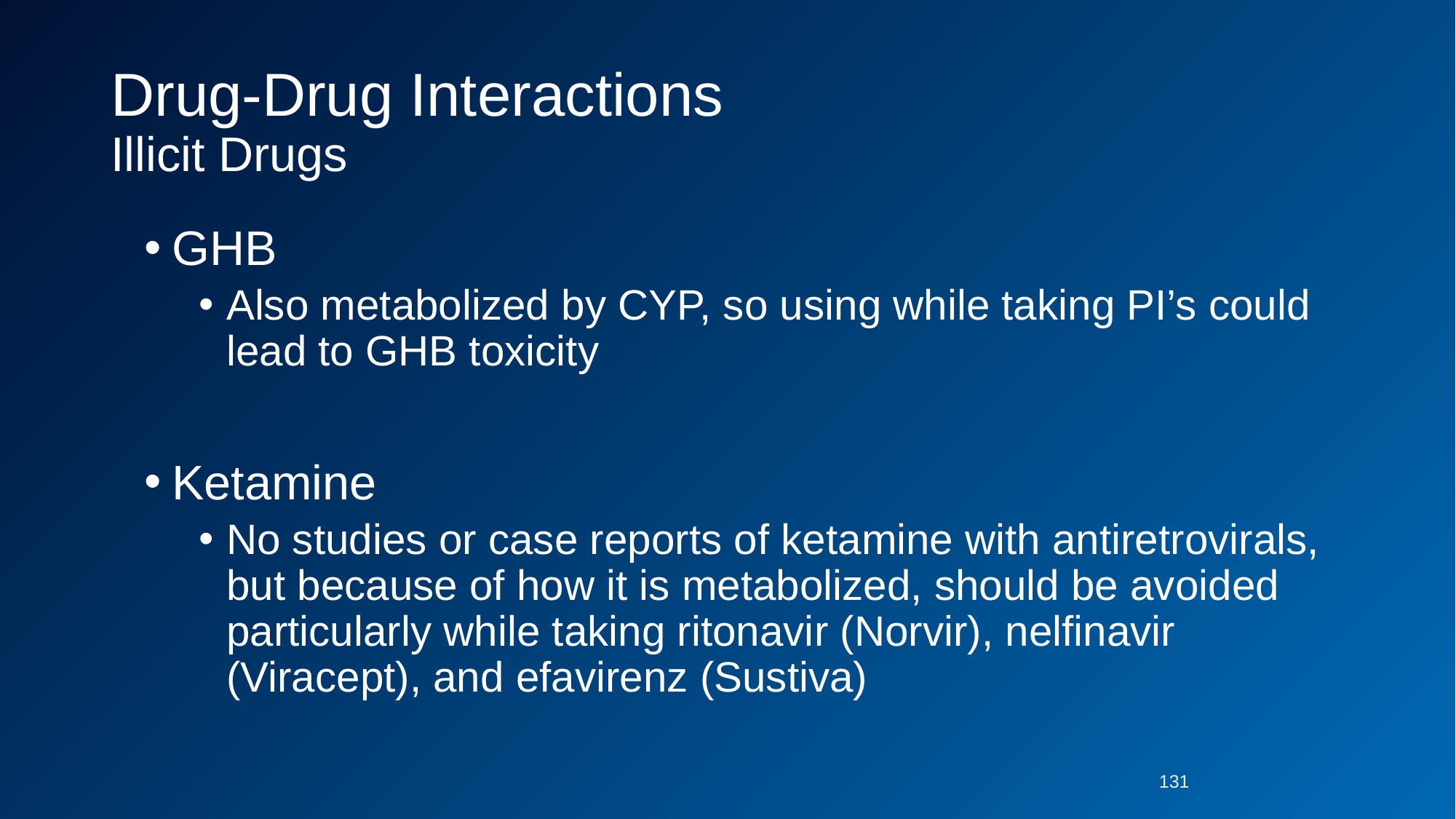

# Drug-Drug Interactions Illicit Drugs
GHB
Also metabolized by CYP, so using while taking PI’s could lead to GHB toxicity

Ketamine
No studies or case reports of ketamine with antiretrovirals, but because of how it is metabolized, should be avoided particularly while taking ritonavir (Norvir), nelfinavir (Viracept), and efavirenz (Sustiva)

131